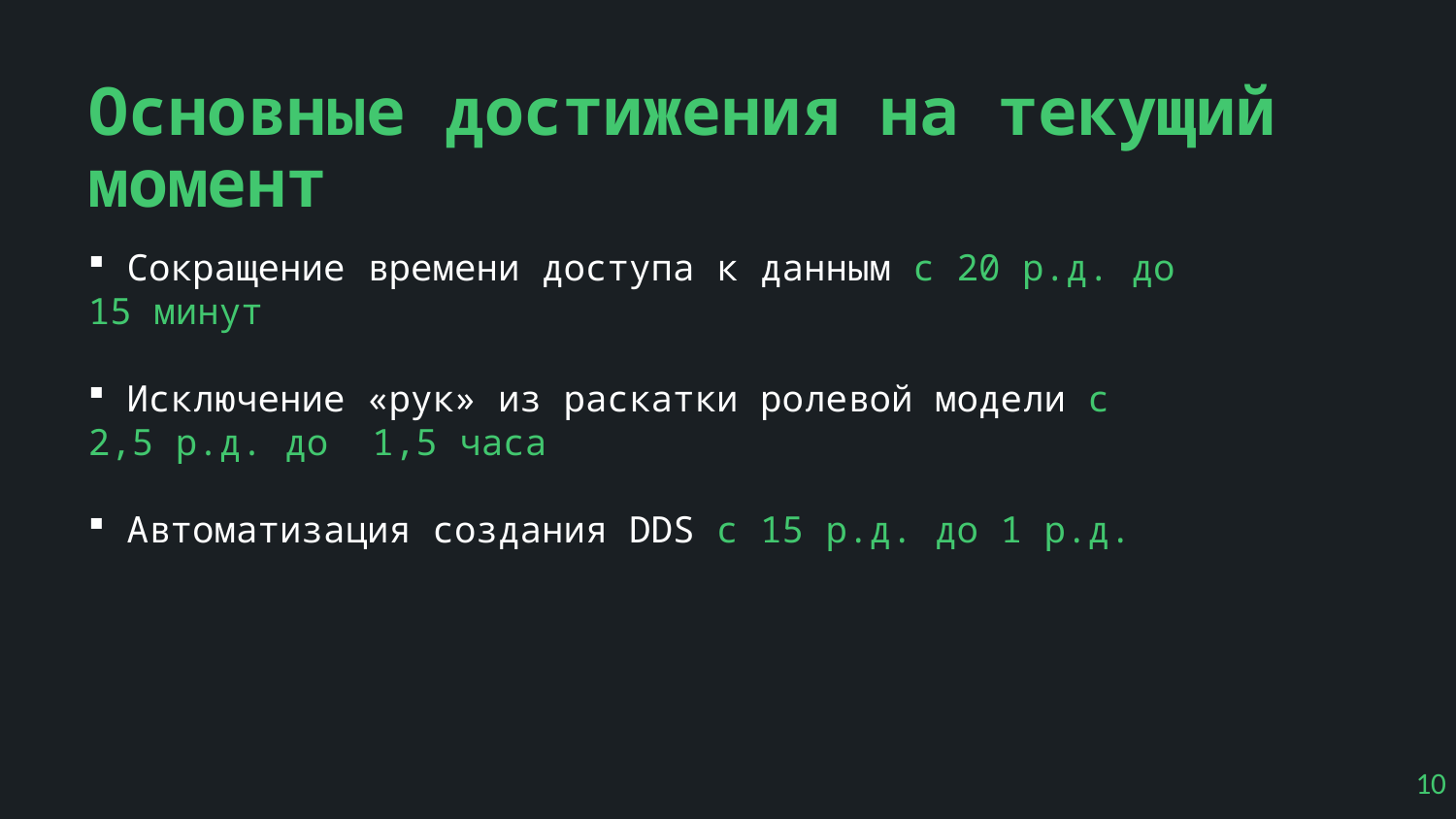

# Основные достижения на текущий момент
 Сокращение времени доступа к данным с 20 р.д. до 15 минут

 Исключение «рук» из раскатки ролевой модели с 2,5 р.д. до  1,5 часа

 Автоматизация создания DDS с 15 р.д. до 1 р.д.

10